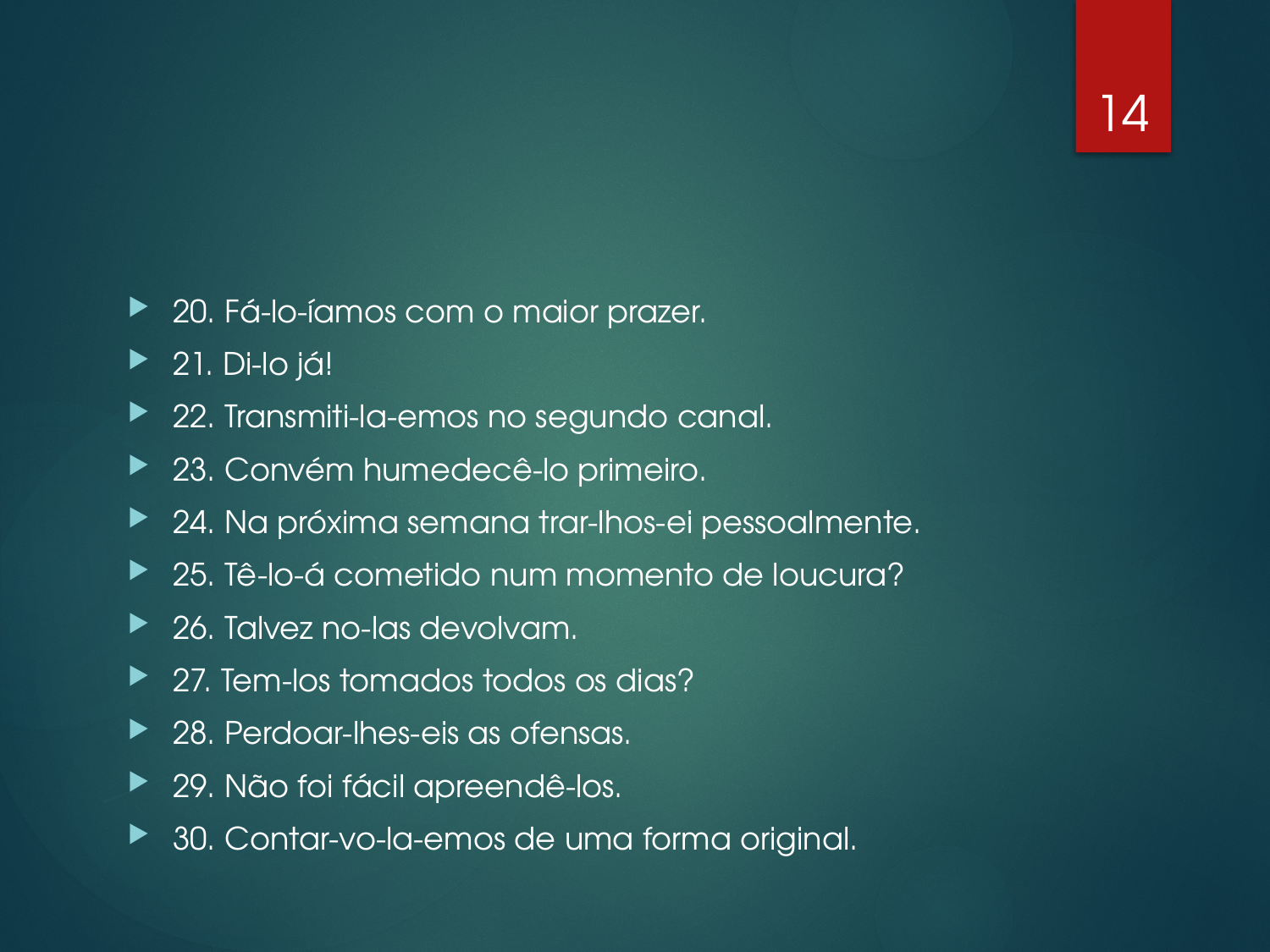

14
#
20. Fá-lo-íamos com o maior prazer.
21. Di-lo já!
22. Transmiti-la-emos no segundo canal.
23. Convém humedecê-lo primeiro.
24. Na próxima semana trar-lhos-ei pessoalmente.
25. Tê-lo-á cometido num momento de loucura?
26. Talvez no-las devolvam.
27. Tem-los tomados todos os dias?
28. Perdoar-lhes-eis as ofensas.
29. Não foi fácil apreendê-los.
30. Contar-vo-la-emos de uma forma original.